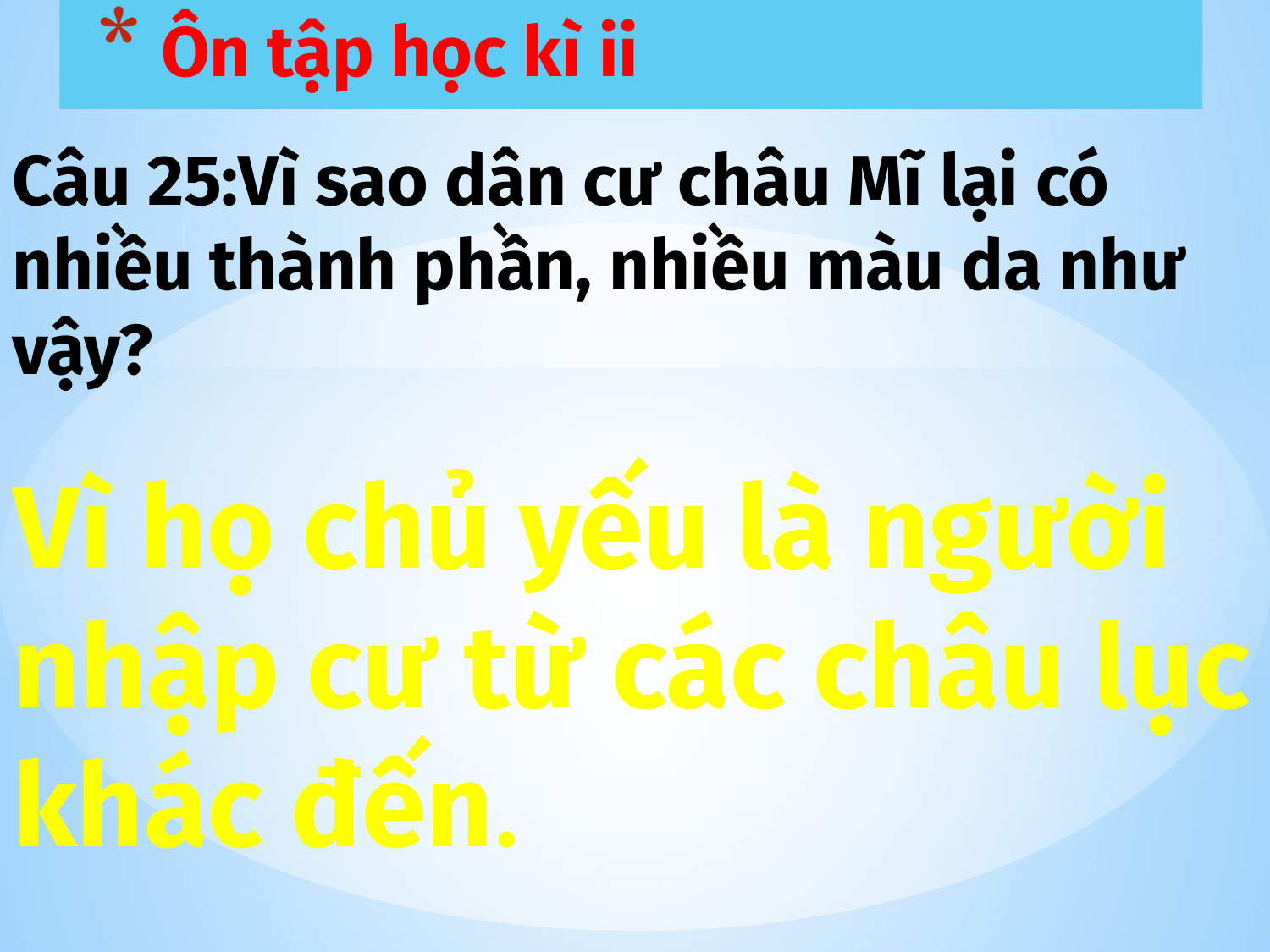

# Ôn tập học kì ii
Câu 25:Vì sao dân cư châu Mĩ lại có nhiều thành phần, nhiều màu da như vậy?

Vì họ chủ yếu là người nhập cư từ các châu lục khác đến.